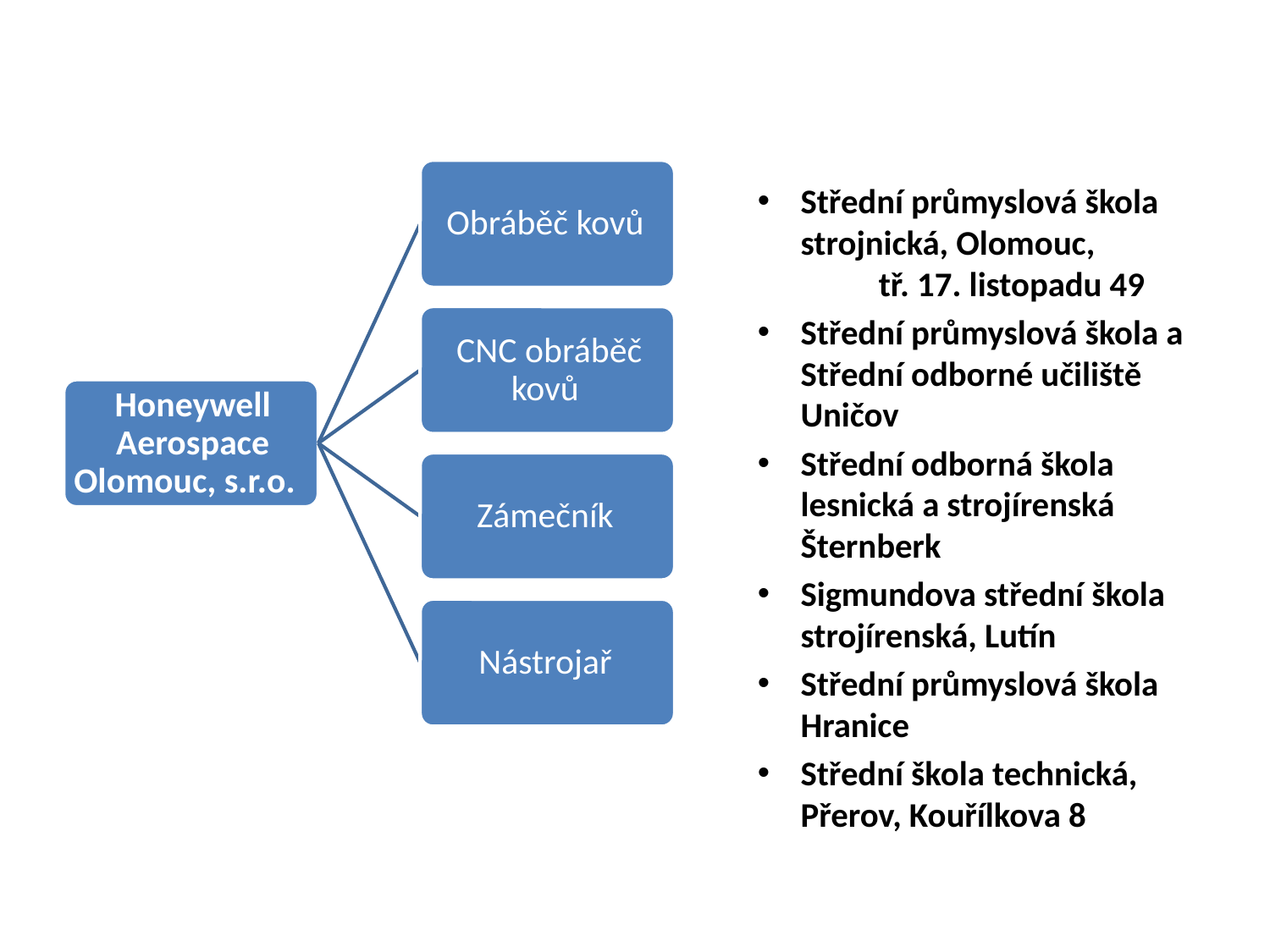

Honeywell Aerospace Olomouc, s.r.o.

Obráběč kovů

CNC obráběč kovů

Zámečník

Nástrojař

Střední průmyslová škola strojnická, Olomouc,                       tř. 17. listopadu 49
Střední průmyslová škola a Střední odborné učiliště Uničov
Střední odborná škola lesnická a strojírenská Šternberk
Sigmundova střední škola strojírenská, Lutín
Střední průmyslová škola Hranice
Střední škola technická, Přerov, Kouřílkova 8